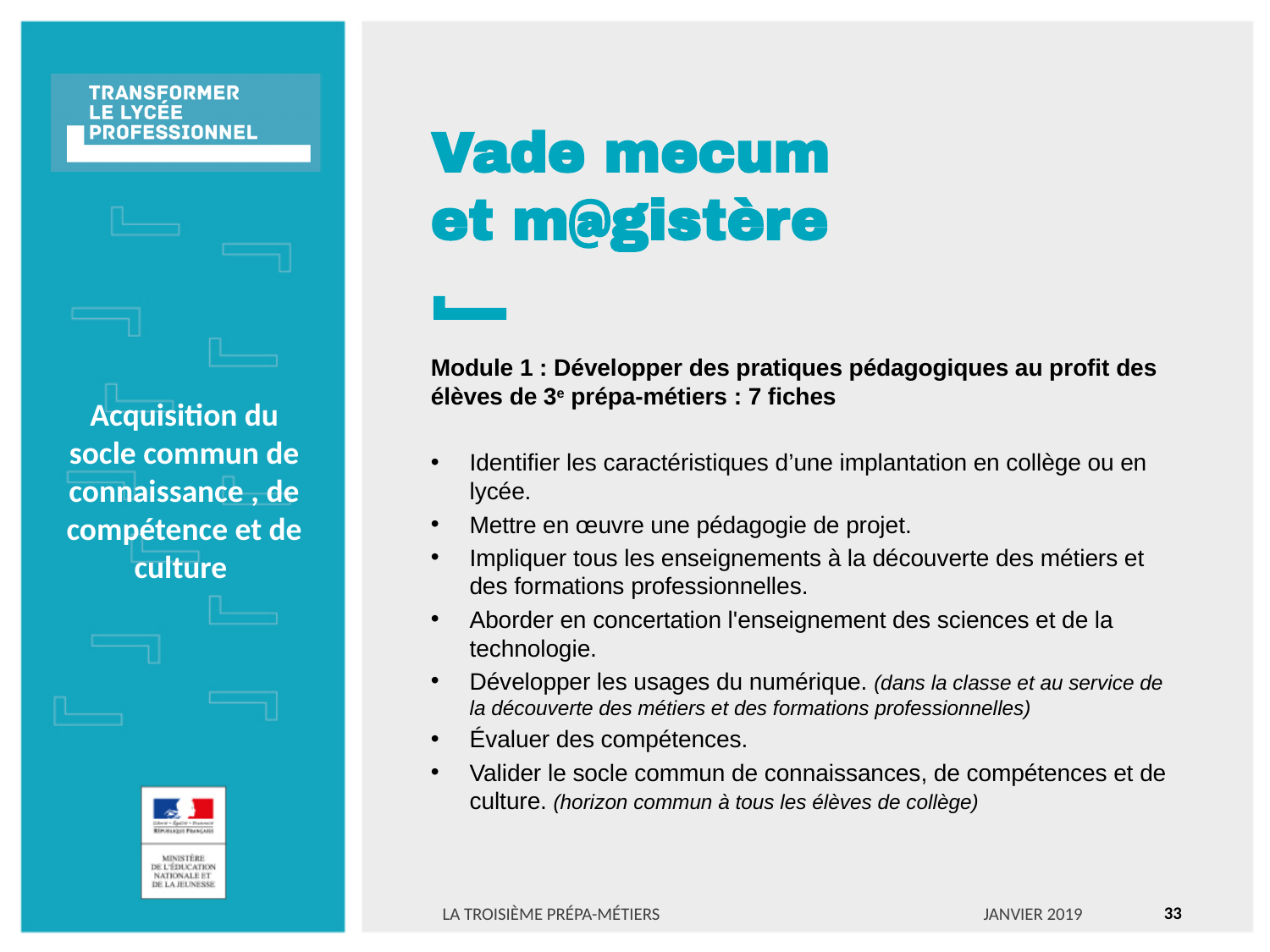

# Vade mecum et m@gistère
Module 1 : Développer des pratiques pédagogiques au profit des élèves de 3e prépa-métiers : 7 fiches

Identifier les caractéristiques d’une implantation en collège ou en lycée.
Mettre en œuvre une pédagogie de projet.
Impliquer tous les enseignements à la découverte des métiers et des formations professionnelles.
Aborder en concertation l'enseignement des sciences et de la technologie.
Développer les usages du numérique. (dans la classe et au service de la découverte des métiers et des formations professionnelles)
Évaluer des compétences.
Valider le socle commun de connaissances, de compétences et de culture. (horizon commun à tous les élèves de collège)

Acquisition du socle commun de connaissance , de compétence et de culture
33